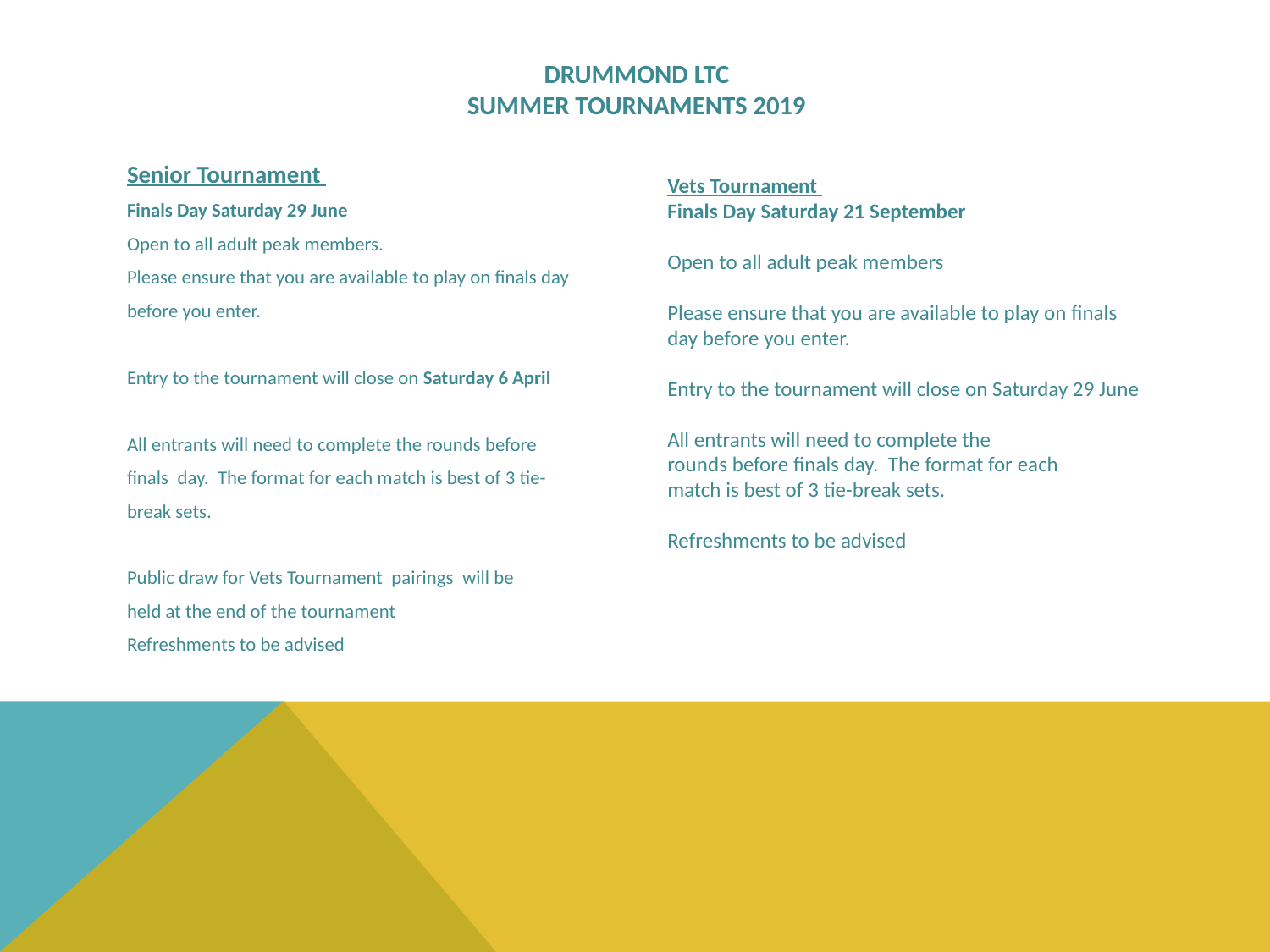

# DRUMMOND LTC SUMMER TOURNAMENTS 2019
Senior Tournament
Finals Day Saturday 29 June
Open to all adult peak members.
Please ensure that you are available to play on finals day
before you enter.

Entry to the tournament will close on Saturday 6 April

All entrants will need to complete the rounds before
finals  day.  The format for each match is best of 3 tie-
break sets.

Public draw for Vets Tournament  pairings  will be
held at the end of the tournament
Refreshments to be advised

Vets Tournament
Finals Day Saturday 21 September

Open to all adult peak members

Please ensure that you are available to play on finals day before you enter.

Entry to the tournament will close on Saturday 29 June

All entrants will need to complete the
rounds before finals day.  The format for each
match is best of 3 tie-break sets.

Refreshments to be advised